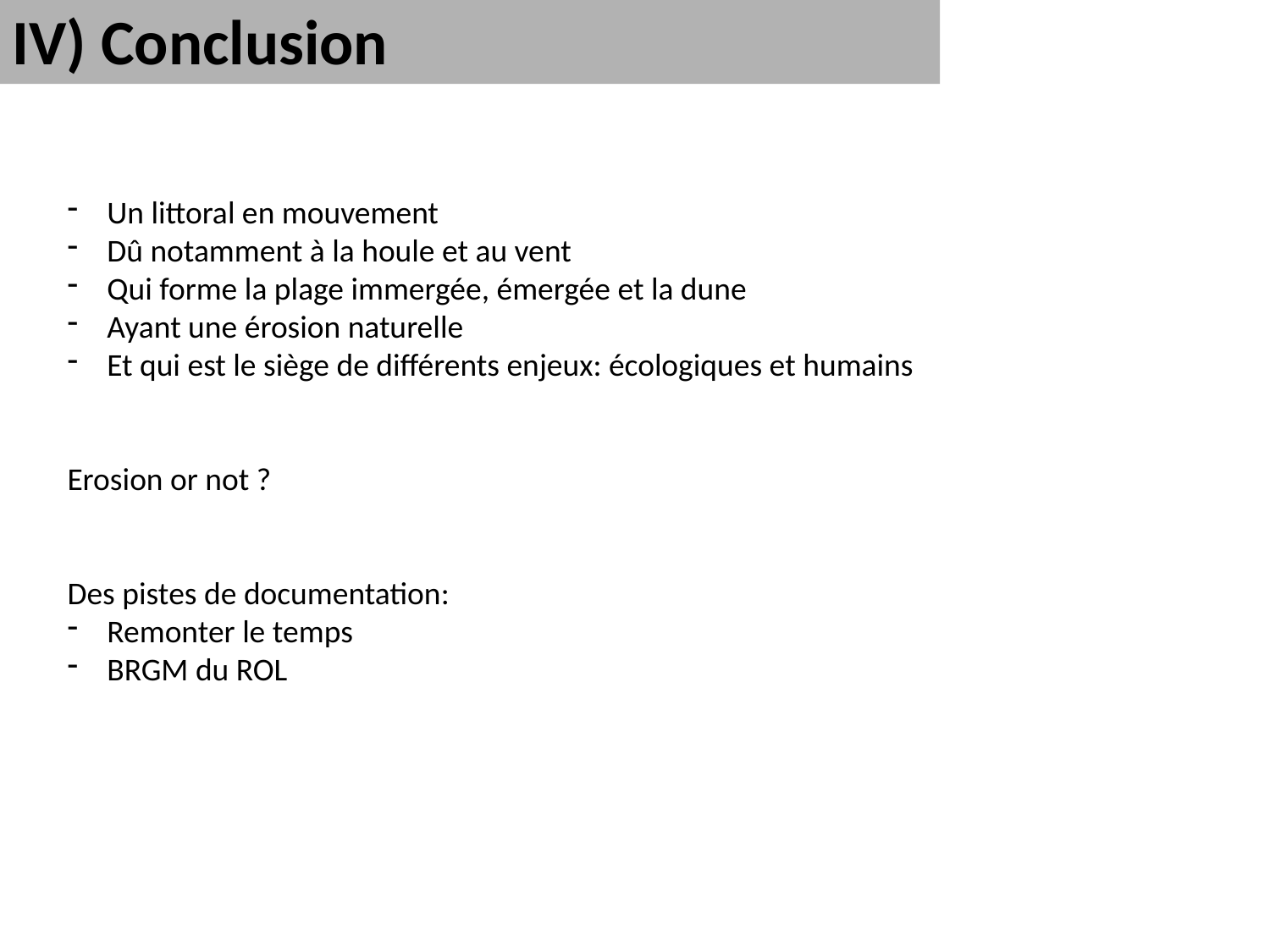

IV) Conclusion
Un littoral en mouvement
Dû notamment à la houle et au vent
Qui forme la plage immergée, émergée et la dune
Ayant une érosion naturelle
Et qui est le siège de différents enjeux: écologiques et humains

Erosion or not ?

Des pistes de documentation:
Remonter le temps
BRGM du ROL